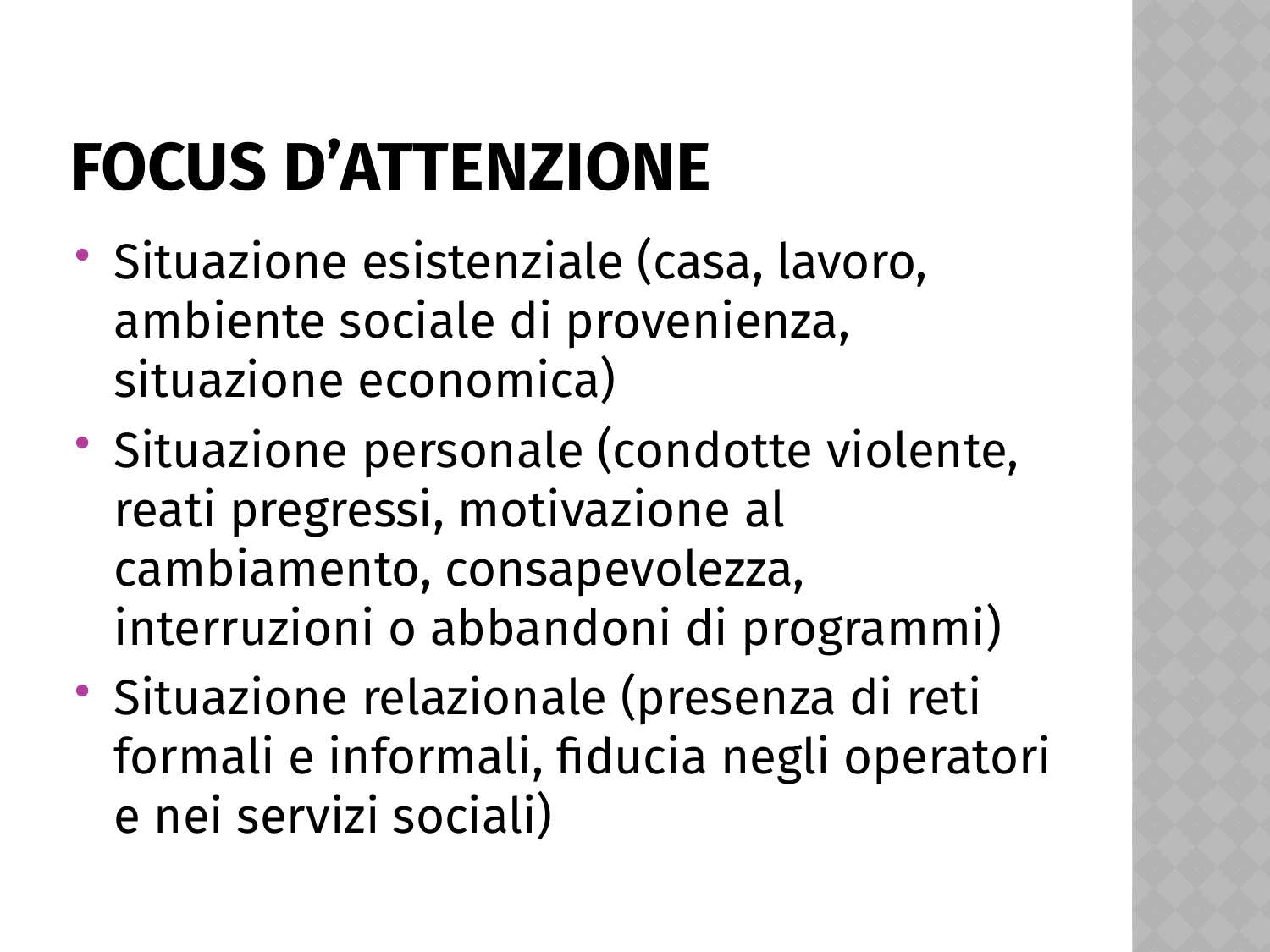

# Focus d’attenzione
Situazione esistenziale (casa, lavoro, ambiente sociale di provenienza, situazione economica)
Situazione personale (condotte violente, reati pregressi, motivazione al cambiamento, consapevolezza, interruzioni o abbandoni di programmi)
Situazione relazionale (presenza di reti formali e informali, fiducia negli operatori e nei servizi sociali)